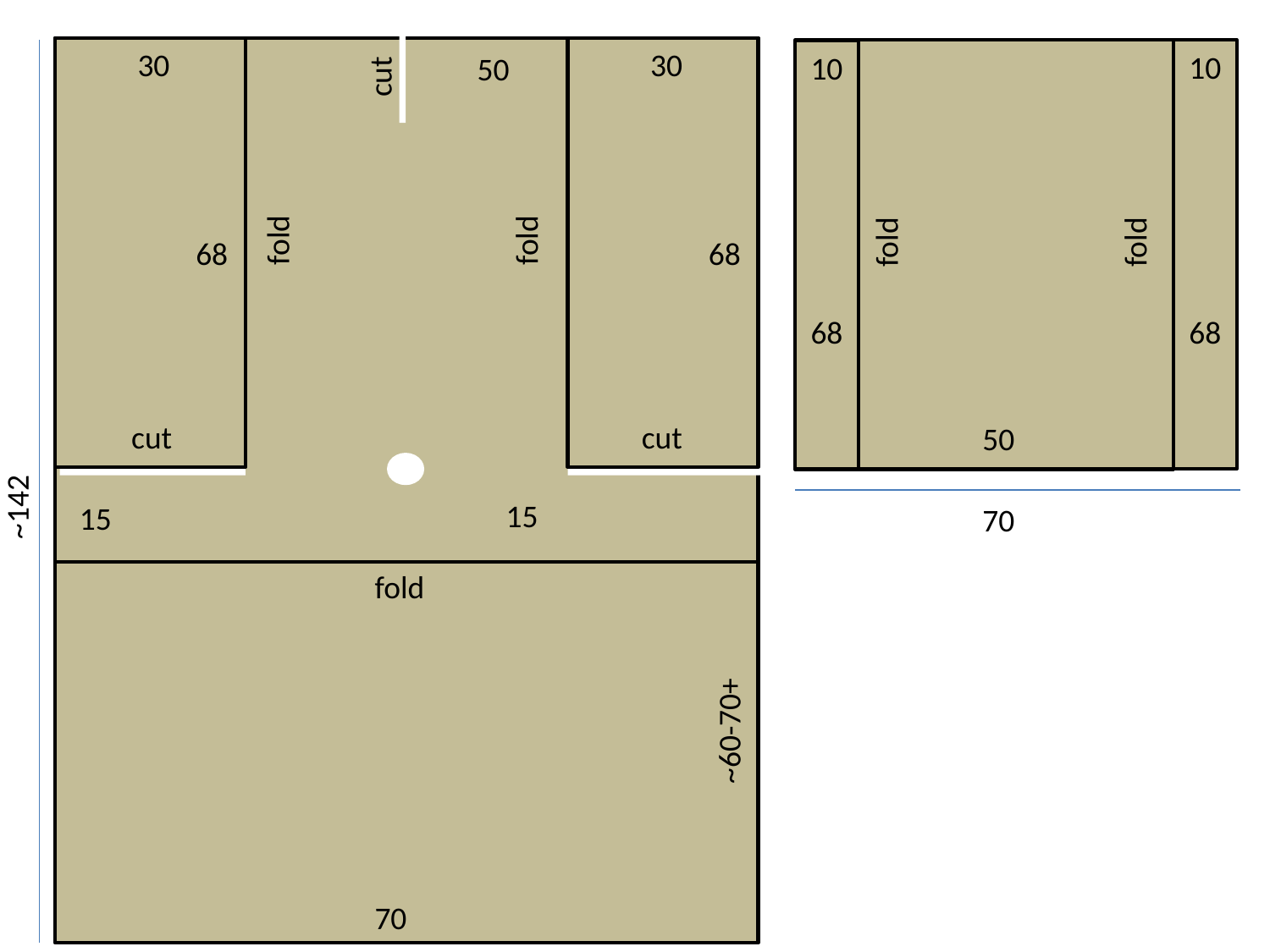

30
68

30
68

10
68

10
68
50
cut
fold
fold
fold
fold
cut
cut
cut
cut
50

~142
15
15
70
fold
~60-70+
70